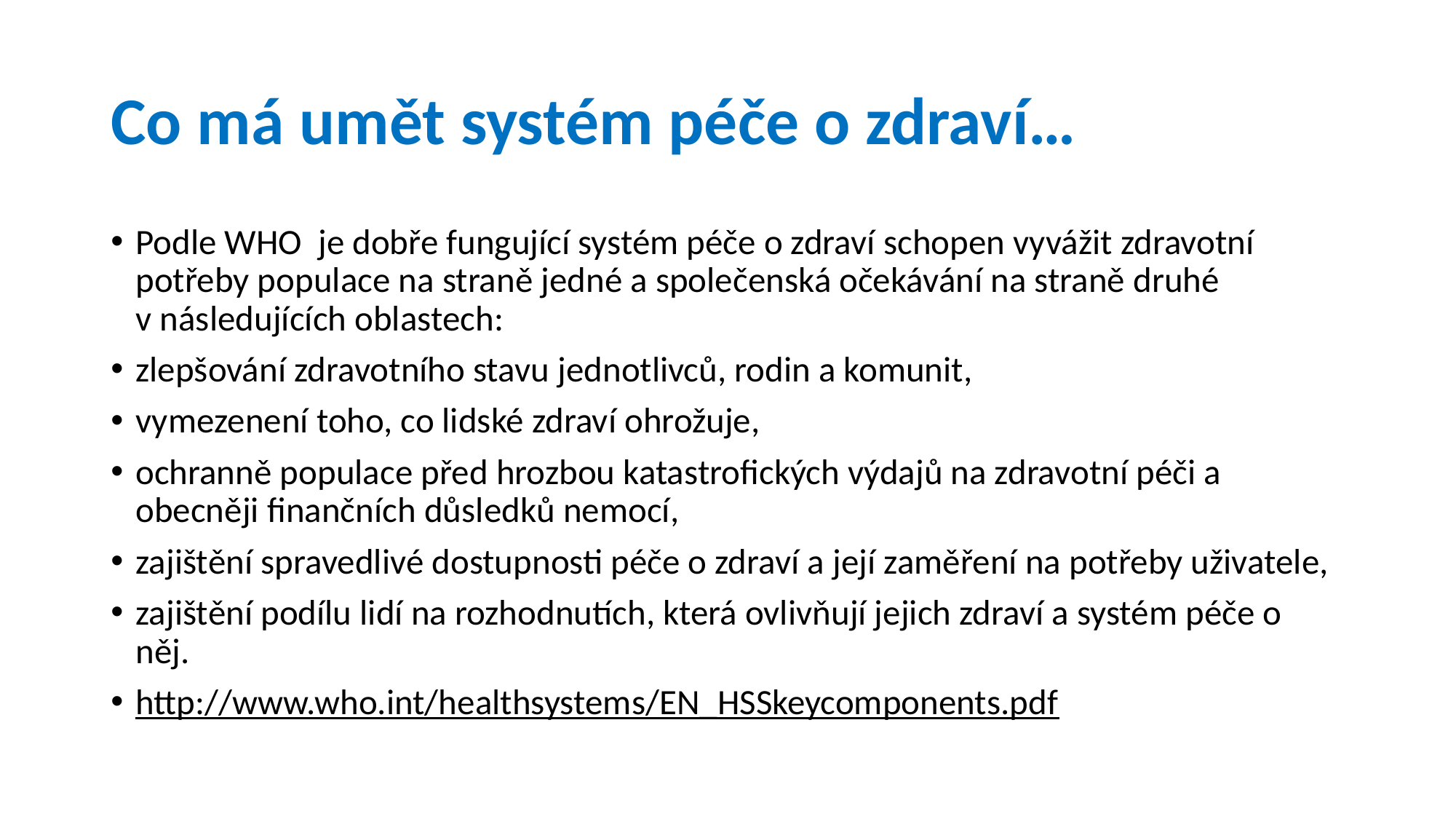

# Co má umět systém péče o zdraví…
Podle WHO  je dobře fungující systém péče o zdraví schopen vyvážit zdravotní potřeby populace na straně jedné a společenská očekávání na straně druhé v následujících oblastech:
zlepšování zdravotního stavu jednotlivců, rodin a komunit,
vymezenení toho, co lidské zdraví ohrožuje,
ochranně populace před hrozbou katastrofických výdajů na zdravotní péči a obecněji finančních důsledků nemocí,
zajištění spravedlivé dostupnosti péče o zdraví a její zaměření na potřeby uživatele,
zajištění podílu lidí na rozhodnutích, která ovlivňují jejich zdraví a systém péče o něj.
http://www.who.int/healthsystems/EN_HSSkeycomponents.pdf